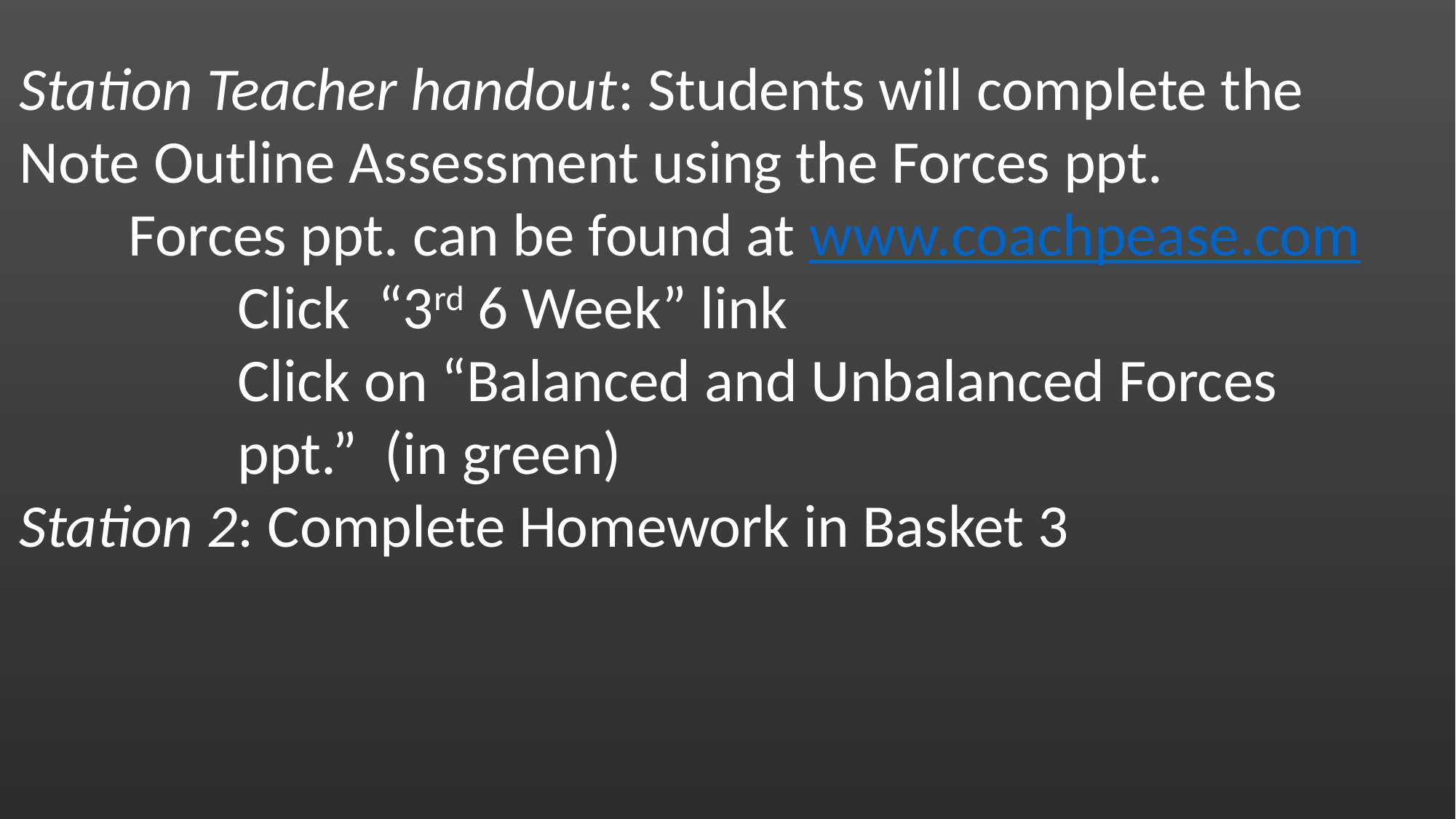

Station Teacher handout: Students will complete the Note Outline Assessment using the Forces ppt.
	Forces ppt. can be found at www.coachpease.com
		Click  “3rd 6 Week” link
		Click on “Balanced and Unbalanced Forces 			ppt.”  (in green)
Station 2: Complete Homework in Basket 3